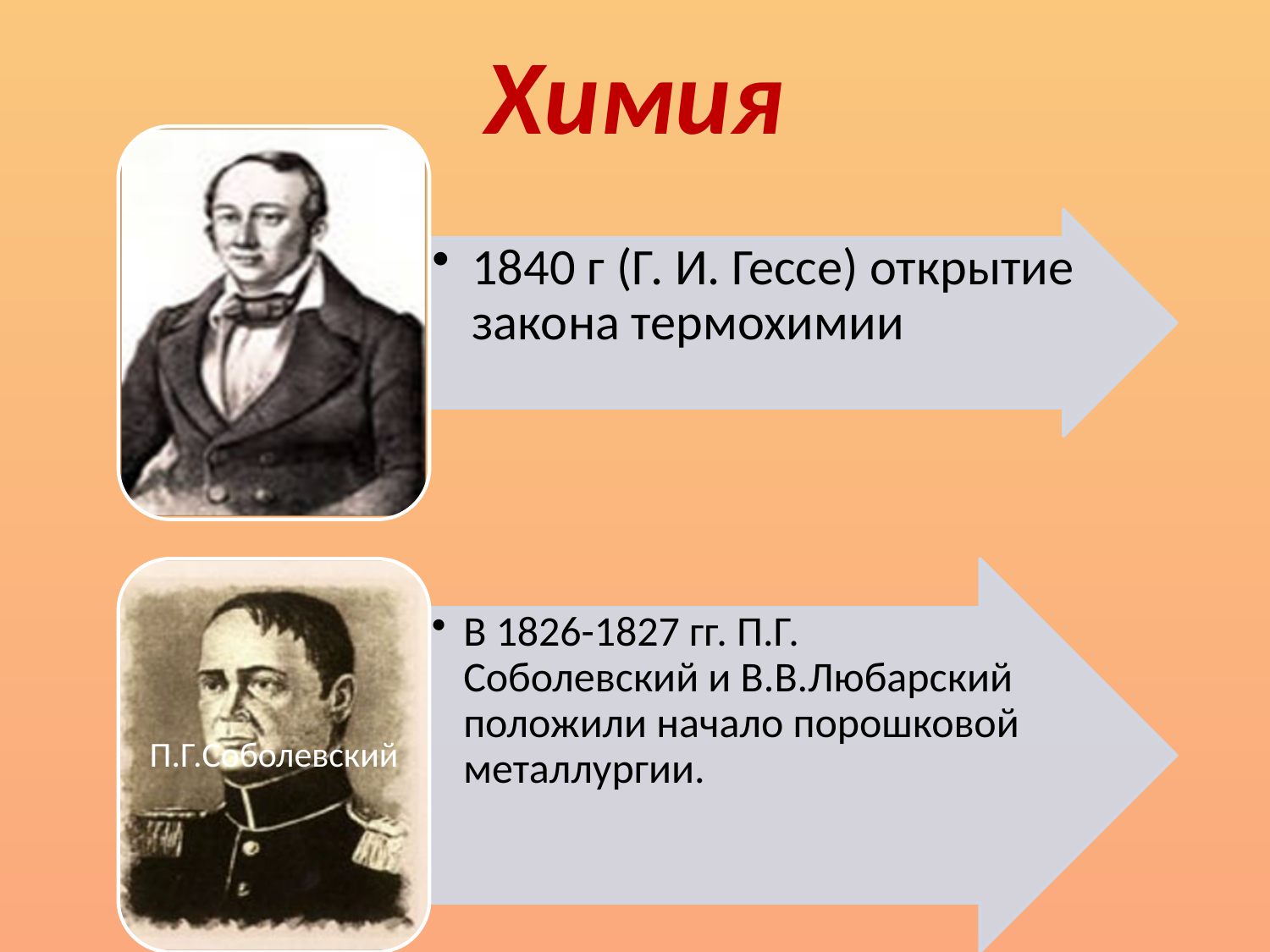

# Химия
1840 г (Г. И. Гессе) открытие закона термохимии

В 1826-1827 гг. П.Г. Соболевский и В.В.Любарский положили начало порошковой металлургии.

П.Г.Соболевский